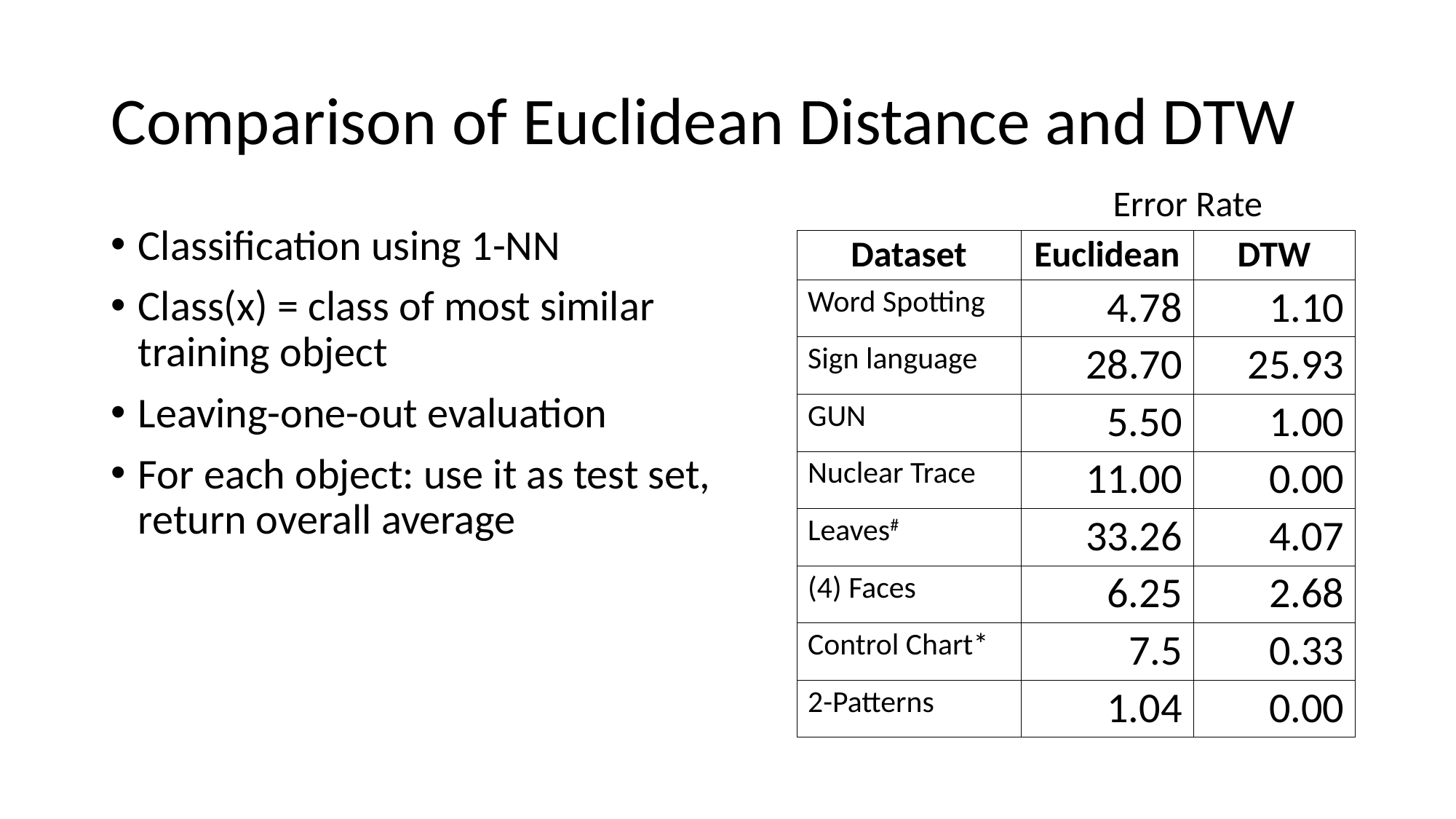

# Comparison of Euclidean Distance and DTW
Error Rate
Classification using 1-NN
Class(x) = class of most similar training object
Leaving-one-out evaluation
For each object: use it as test set, return overall average
| Dataset | Euclidean | DTW |
| --- | --- | --- |
| Word Spotting | 4.78 | 1.10 |
| Sign language | 28.70 | 25.93 |
| GUN | 5.50 | 1.00 |
| Nuclear Trace | 11.00 | 0.00 |
| Leaves# | 33.26 | 4.07 |
| (4) Faces | 6.25 | 2.68 |
| Control Chart\* | 7.5 | 0.33 |
| 2-Patterns | 1.04 | 0.00 |